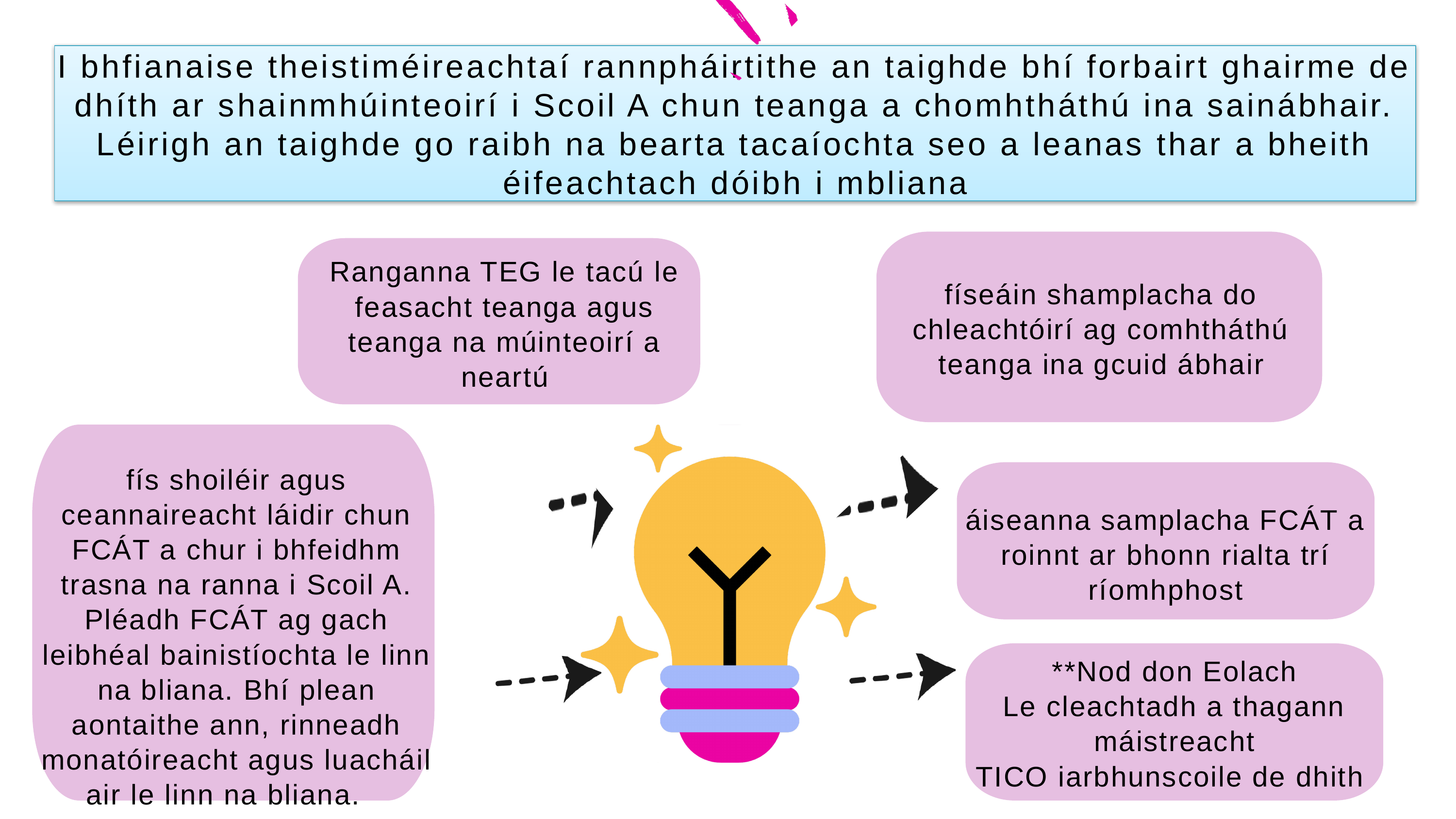

I bhfianaise theistiméireachtaí rannpháirtithe an taighde bhí forbairt ghairme de dhíth ar shainmhúinteoirí i Scoil A chun teanga a chomhtháthú ina sainábhair. Léirigh an taighde go raibh na bearta tacaíochta seo a leanas thar a bheith éifeachtach dóibh i mbliana

Ranganna TEG le tacú le feasacht teanga agus teanga na múinteoirí a neartú
físeáin shamplacha do chleachtóirí ag comhtháthú teanga ina gcuid ábhair

fís shoiléir agus ceannaireacht láidir chun FCÁT a chur i bhfeidhm trasna na ranna i Scoil A. Pléadh FCÁT ag gach leibhéal bainistíochta le linn na bliana. Bhí plean aontaithe ann, rinneadh monatóireacht agus luacháil air le linn na bliana.

áiseanna samplacha FCÁT a roinnt ar bhonn rialta trí ríomhphost

**Nod don Eolach
Le cleachtadh a thagann máistreacht
TICO iarbhunscoile de dhith